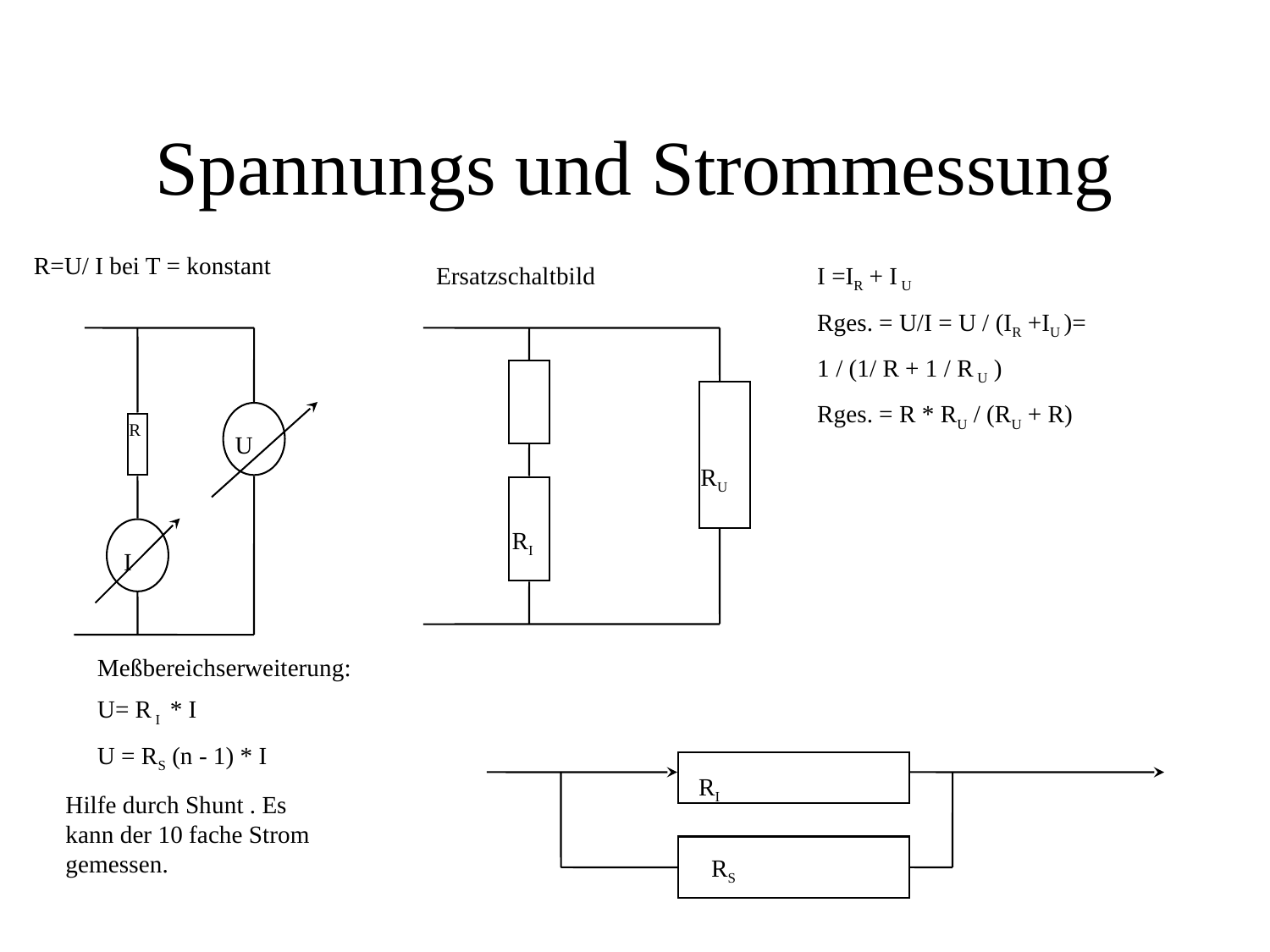

# Spannungs und Strommessung
R=U/ I bei T = konstant
Ersatzschaltbild
I =IR + I U
Rges. = U/I = U / (IR +IU )=
1 / (1/ R + 1 / R U )
Rges. = R * RU / (RU + R)

R

U

      I

R
RU
  RI
Meßbereichserweiterung:
U= R I  * I
U = RS (n - 1) * I

RI

RS

Hilfe durch Shunt . Es kann der 10 fache Strom gemessen.